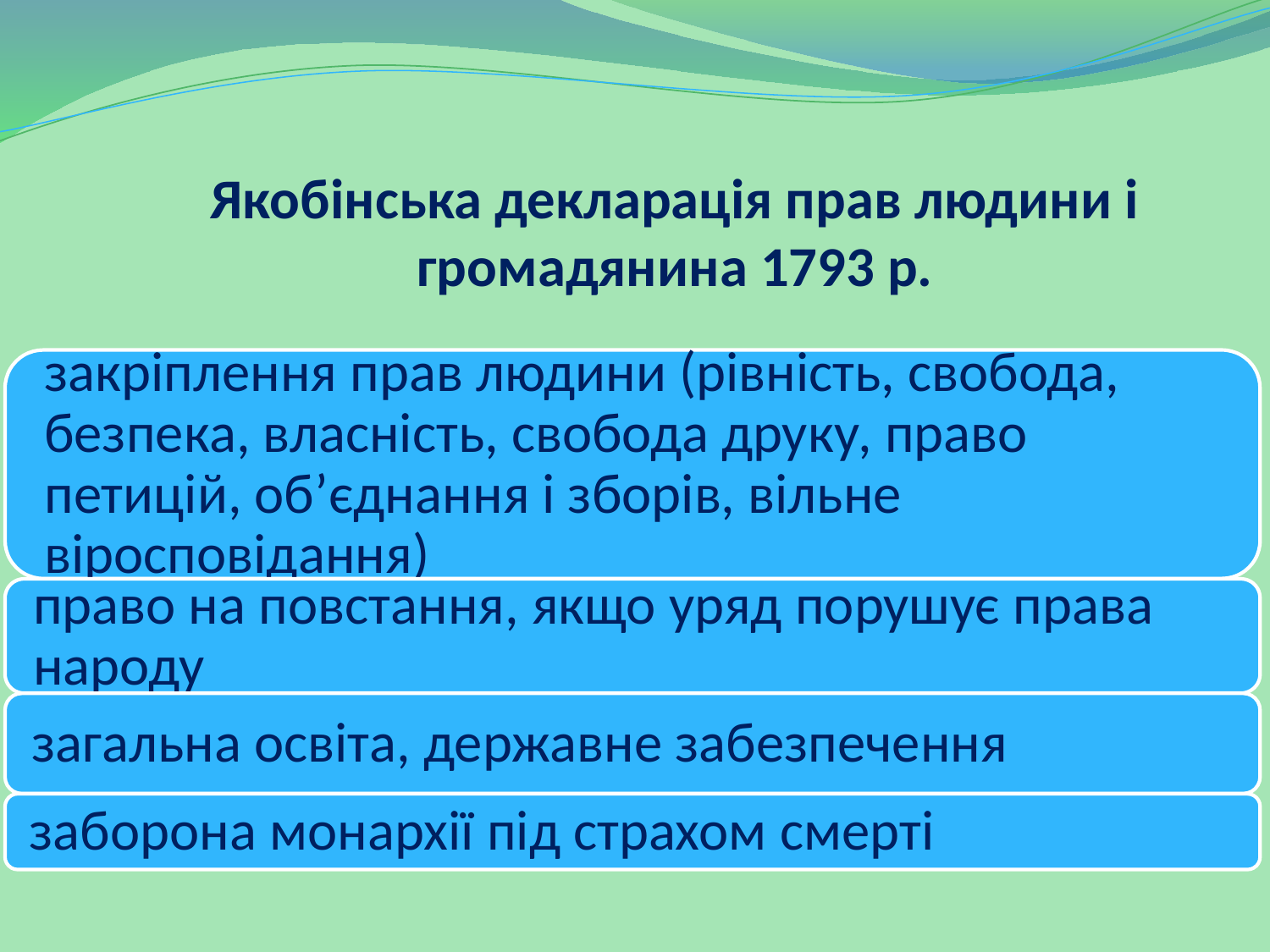

Якобінська декларація прав людини і громадянина 1793 р.
закріплення прав людини (рівність, свобода, безпека, власність, свобода друку, право петицій, об’єднання і зборів, вільне віросповідання)
право на повстання, якщо уряд порушує права народу
загальна освіта, державне забезпечення
заборона монархії під страхом смерті